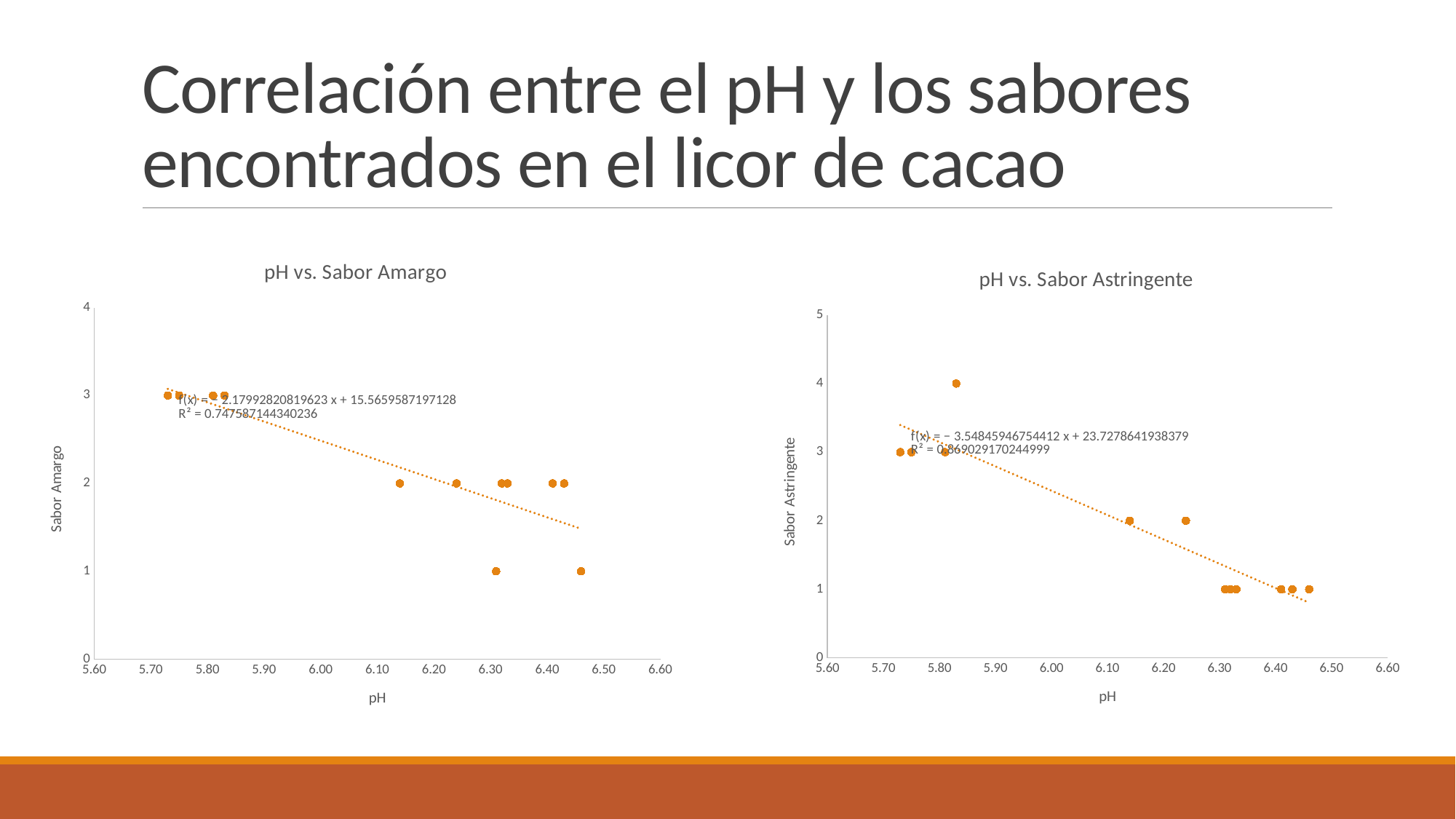

# Correlación entre el pH y los sabores encontrados en el licor de cacao

### Chart: pH vs. Sabor Amargo

| Category | Amargo |
|---|---|

### Chart: pH vs. Sabor Astringente

| Category | Astringente |
|---|---|